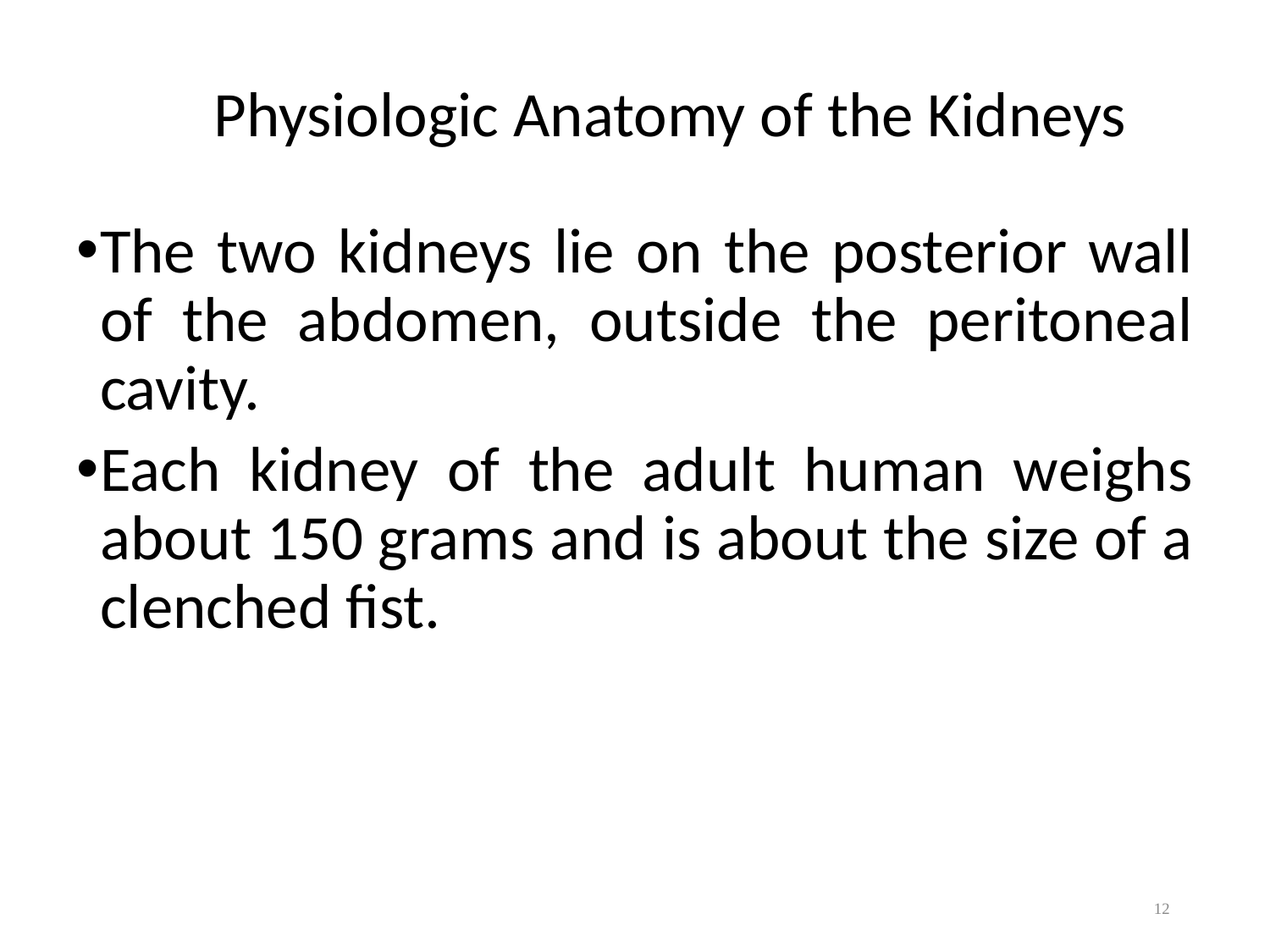

# Physiologic Anatomy of the Kidneys
The two kidneys lie on the posterior wall of the abdomen, outside the peritoneal cavity.
Each kidney of the adult human weighs about 150 grams and is about the size of a clenched fist.

12